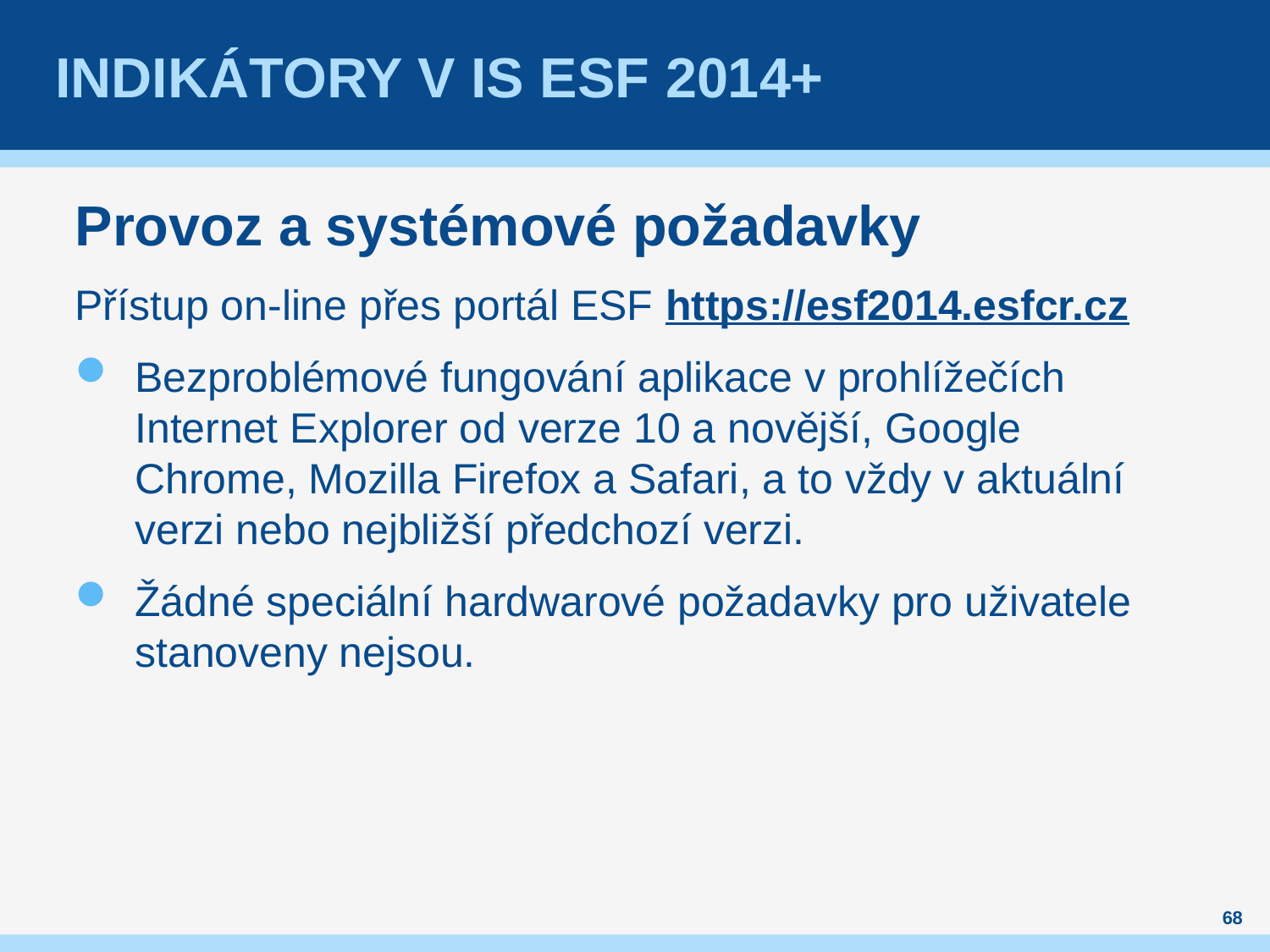

# Indikátory v IS ESF 2014+
Provoz a systémové požadavky
Přístup on-line přes portál ESF https://esf2014.esfcr.cz
Bezproblémové fungování aplikace v prohlížečích Internet Explorer od verze 10 a novější, Google Chrome, Mozilla Firefox a Safari, a to vždy v aktuální verzi nebo nejbližší předchozí verzi.
Žádné speciální hardwarové požadavky pro uživatele stanoveny nejsou.

68